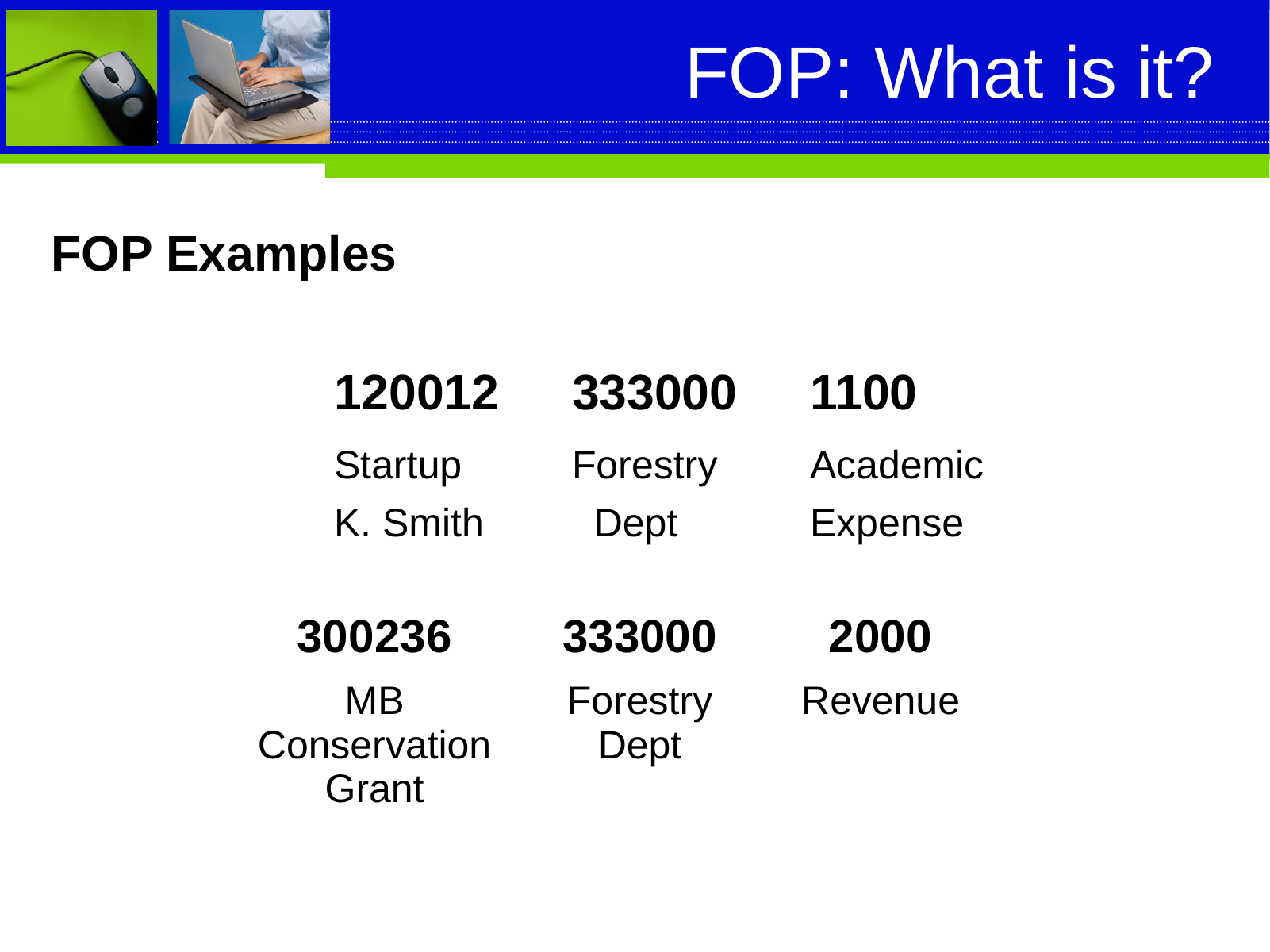

# FOP: What is it?
FOP Examples

			120012	333000	1100
			Startup	Forestry	Academic
			K. Smith	  Dept		Expense
| 300236 |  | 333000 |  | 2000 |
| --- | --- | --- | --- | --- |
| MB Conservation Grant |  | Forestry Dept |  | Revenue |